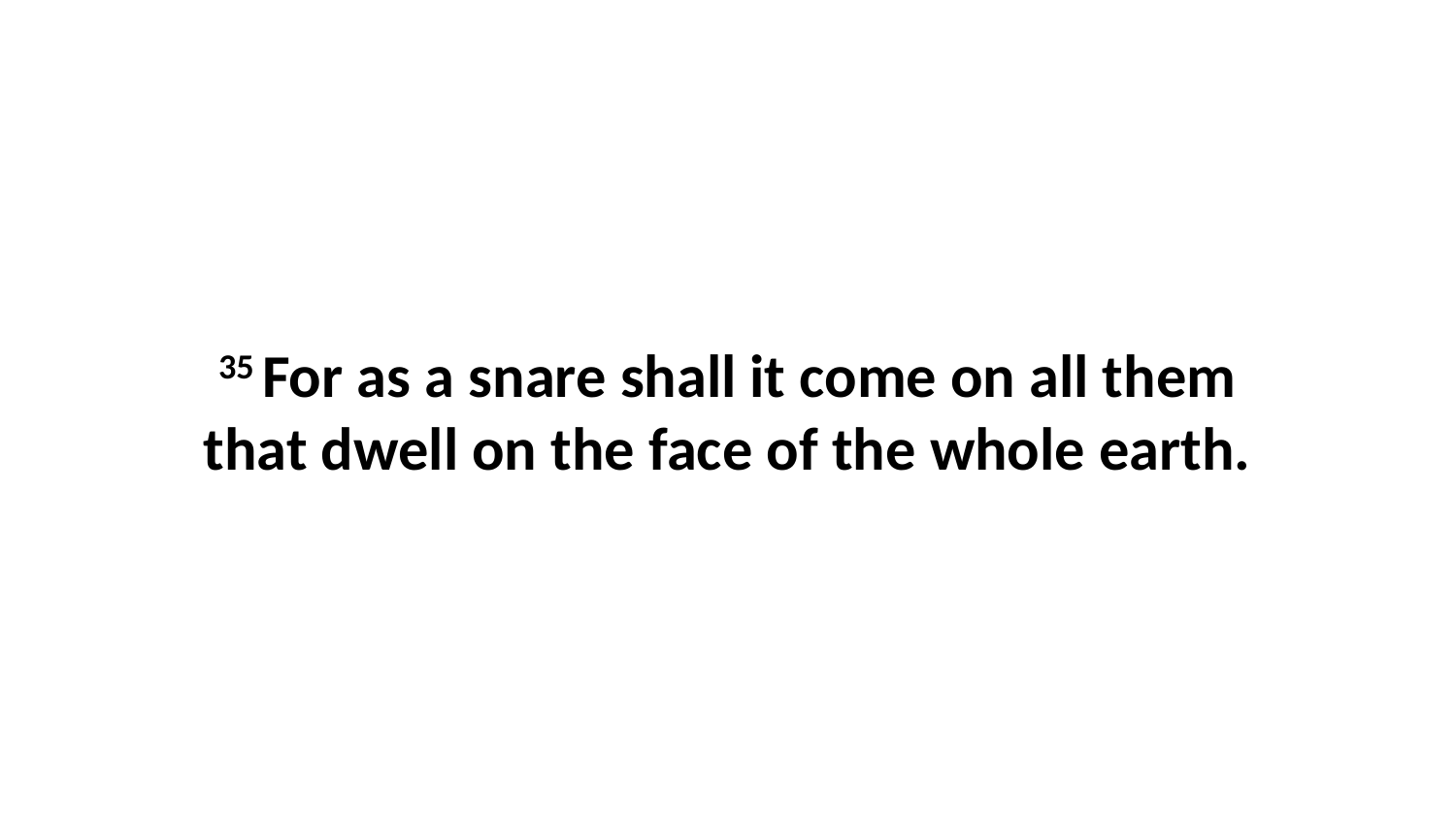

35 For as a snare shall it come on all them that dwell on the face of the whole earth.